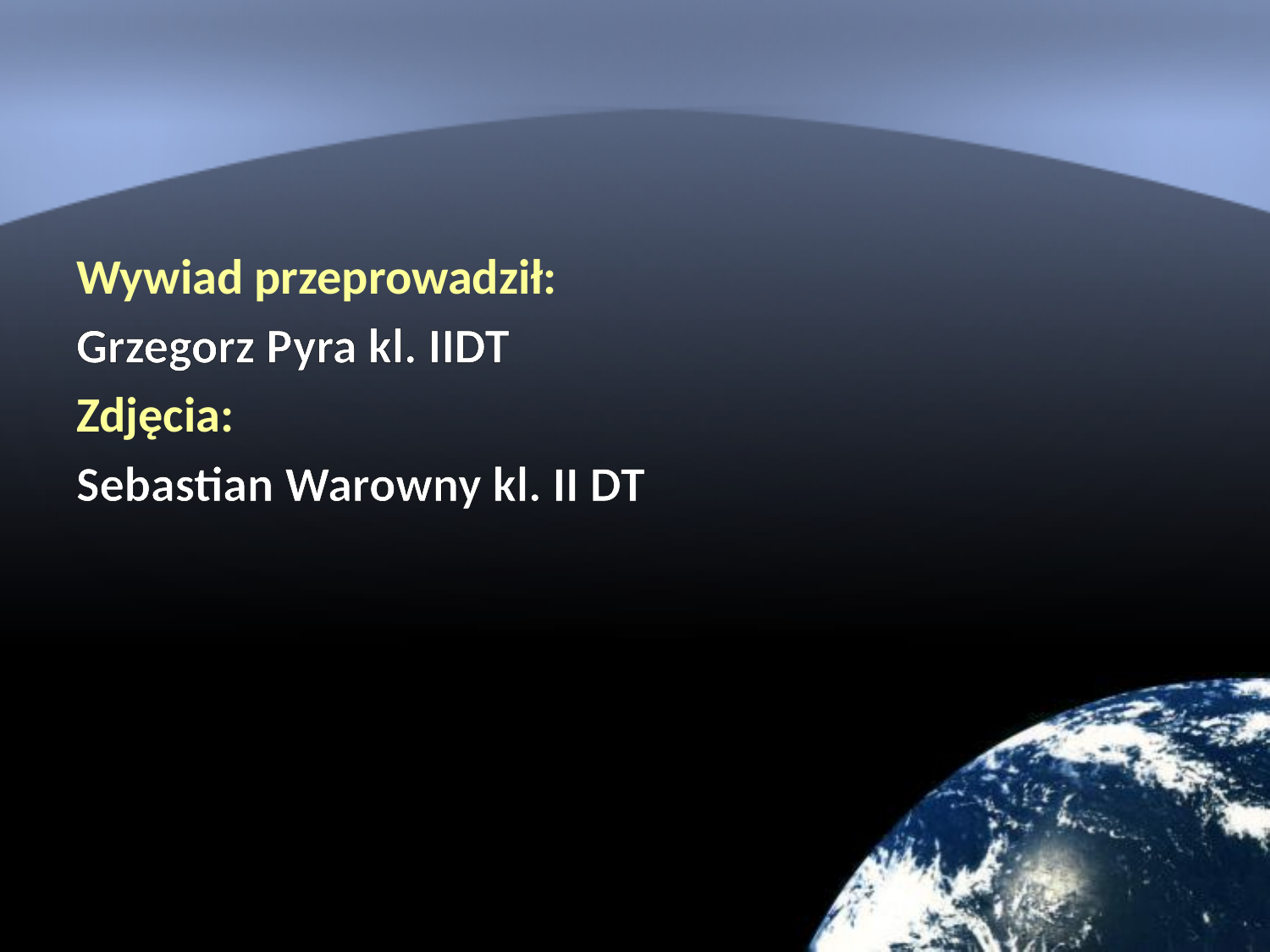

Wywiad przeprowadził:
Grzegorz Pyra kl. IIDT
Zdjęcia:
Sebastian Warowny kl. II DT